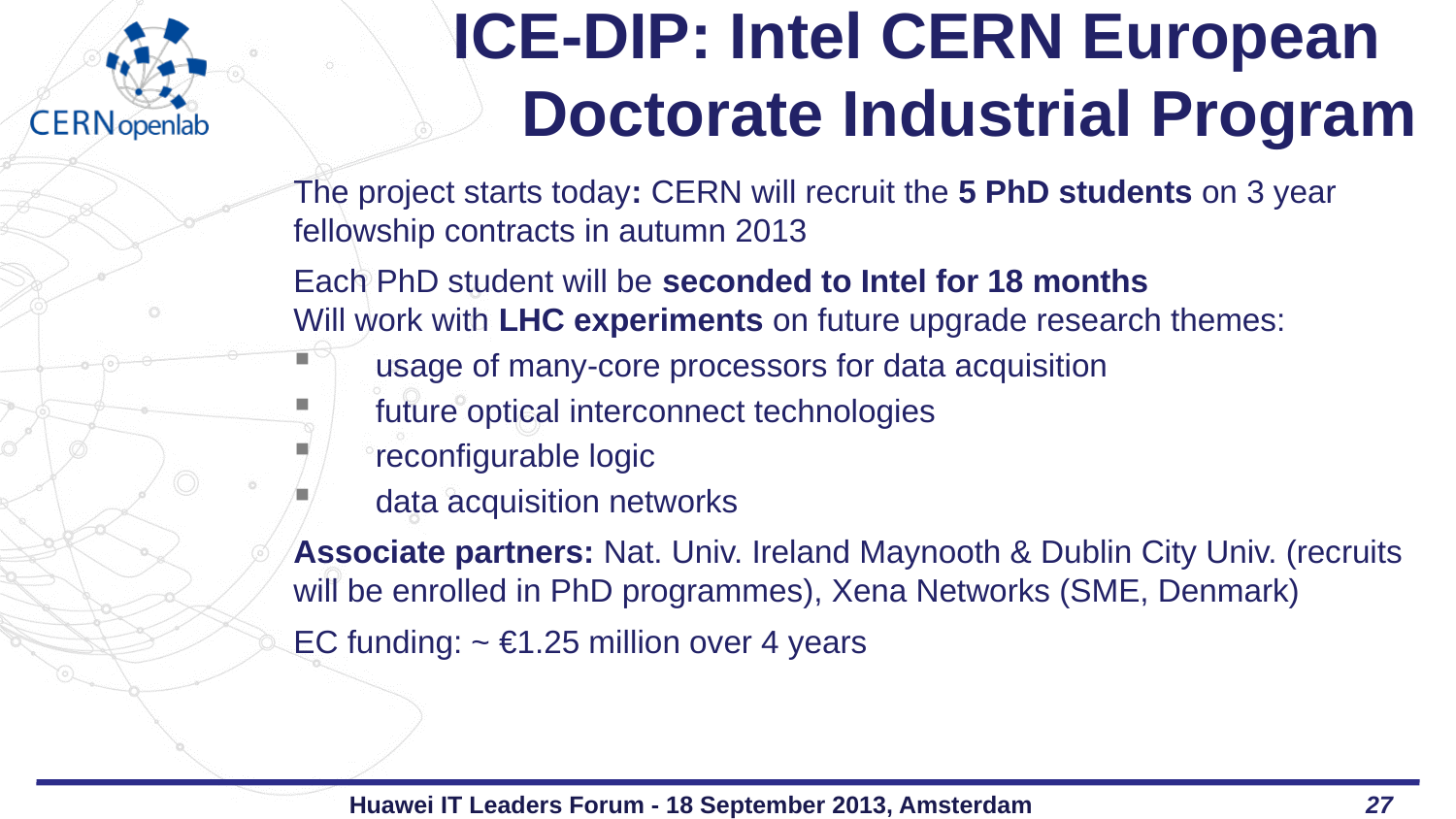

# ICE-DIP: Intel CERN European   Doctorate Industrial Program
The project starts today: CERN will recruit the 5 PhD students on 3 year fellowship contracts in autumn 2013
Each PhD student will be seconded to Intel for 18 months
Will work with LHC experiments on future upgrade research themes:
usage of many-core processors for data acquisition
future optical interconnect technologies
reconfigurable logic
data acquisition networks
Associate partners: Nat. Univ. Ireland Maynooth & Dublin City Univ. (recruits will be enrolled in PhD programmes), Xena Networks (SME, Denmark)
EC funding: ~ €1.25 million over 4 years

Huawei IT Leaders Forum - 18 September 2013, Amsterdam
27